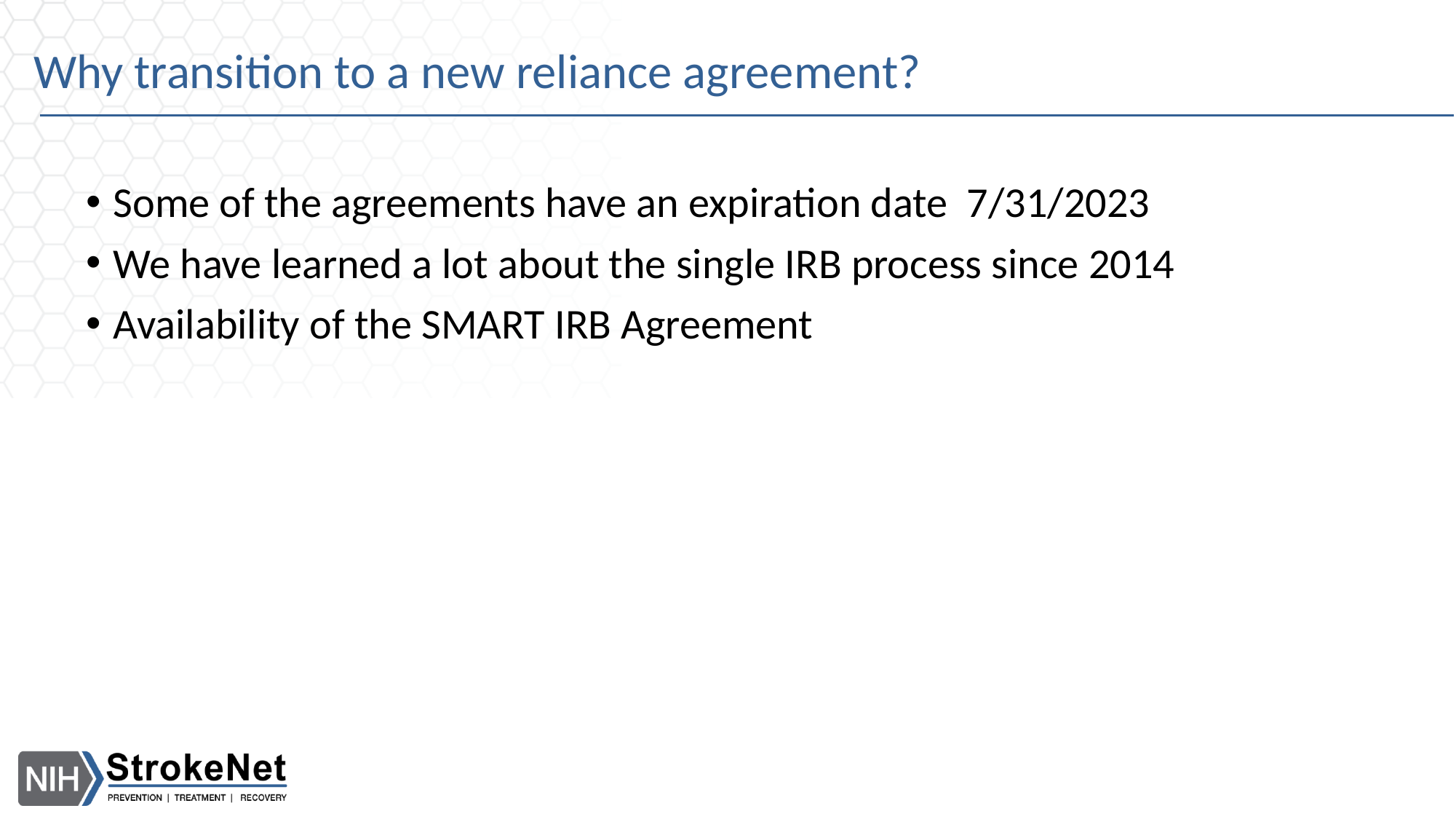

# Why transition to a new reliance agreement?
Some of the agreements have an expiration date  7/31/2023
We have learned a lot about the single IRB process since 2014
Availability of the SMART IRB Agreement